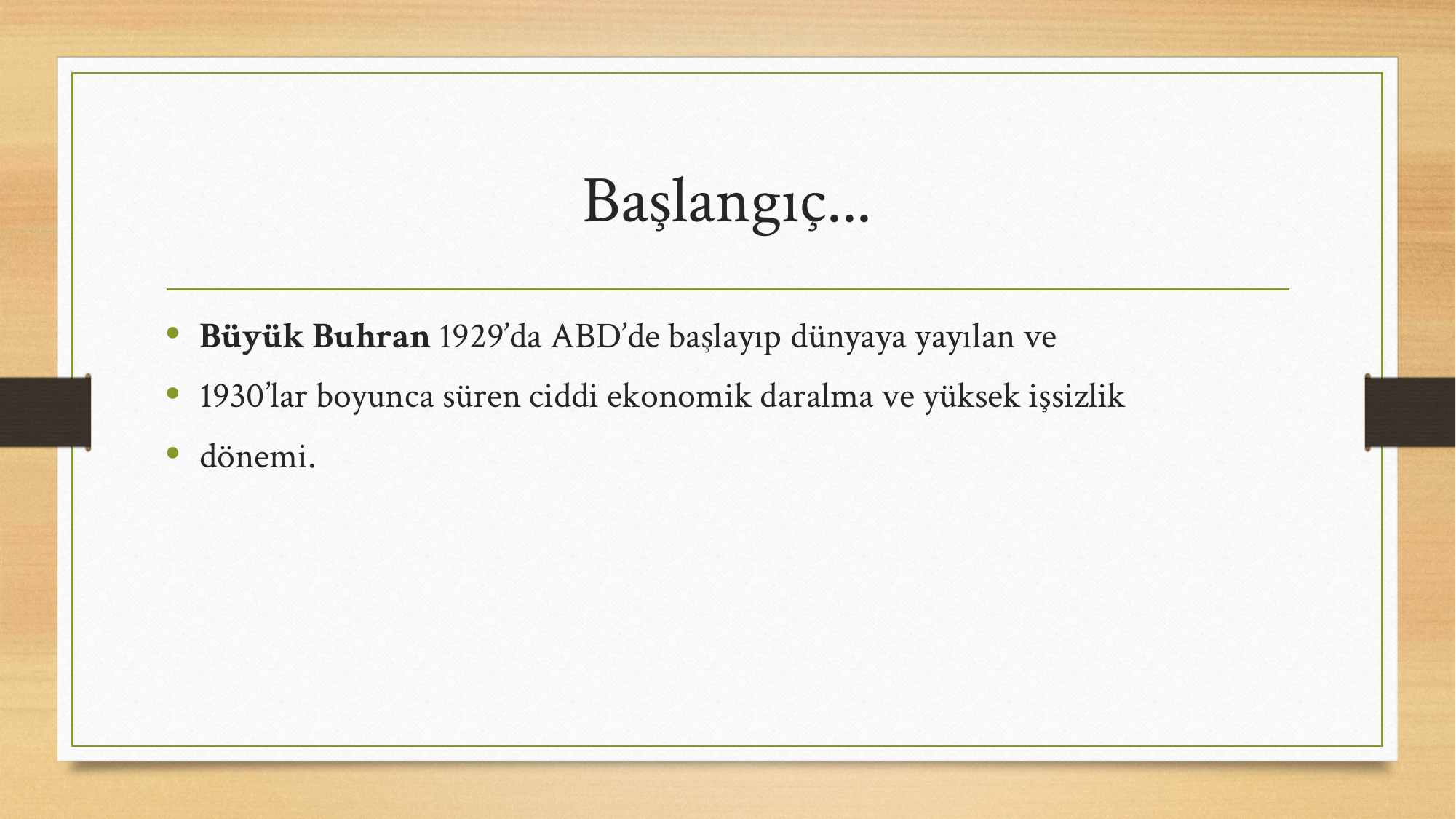

# Başlangıç...
Büyük Buhran 1929’da ABD’de başlayıp dünyaya yayılan ve
1930’lar boyunca süren ciddi ekonomik daralma ve yüksek işsizlik
dönemi.